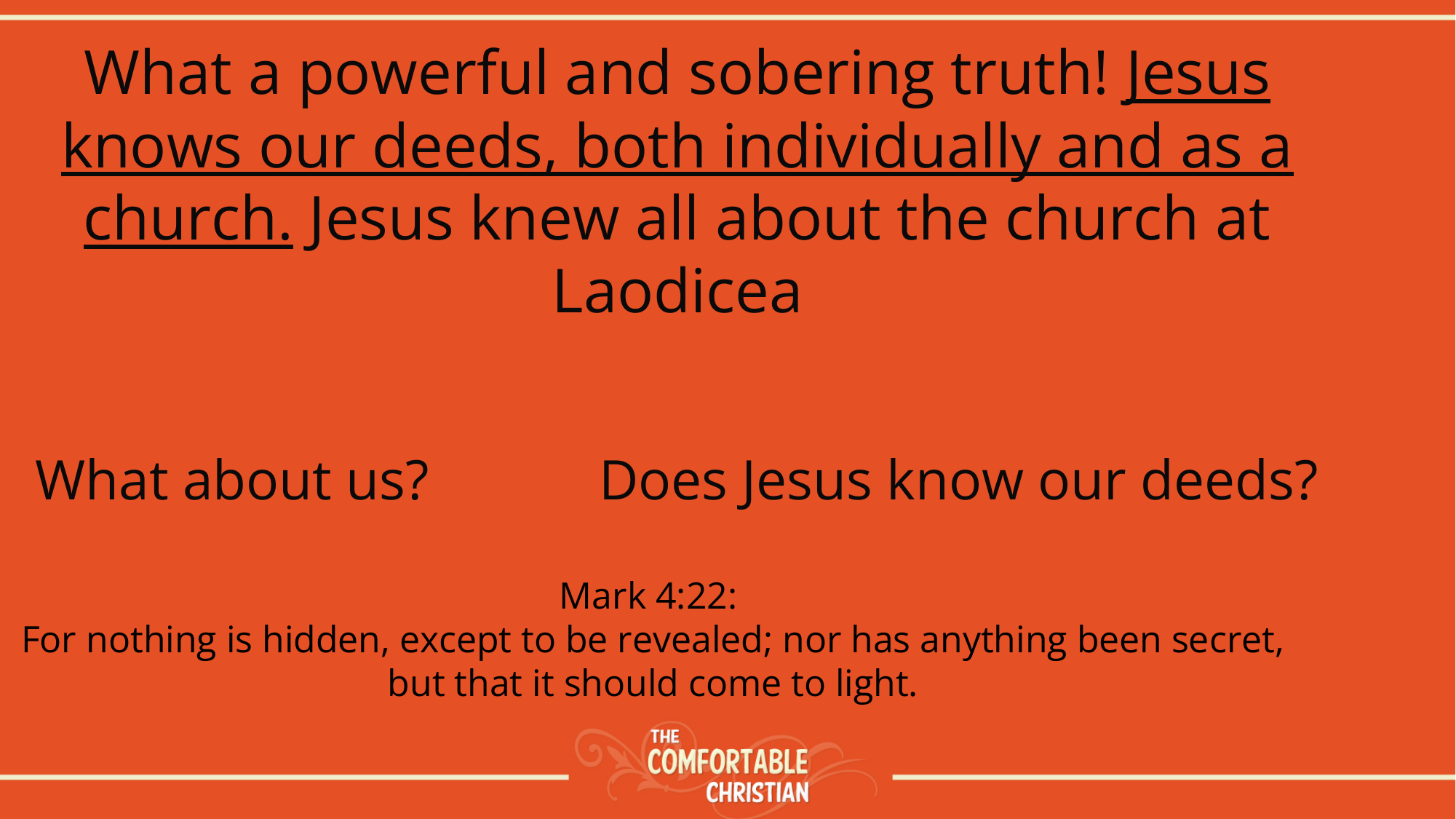

What a powerful and sobering truth! Jesus knows our deeds, both individually and as a church. Jesus knew all about the church at Laodicea
What about us?            Does Jesus know our deeds?
Mark 4:22:
For nothing is hidden, except to be revealed; nor has anything been secret, but that it should come to light.